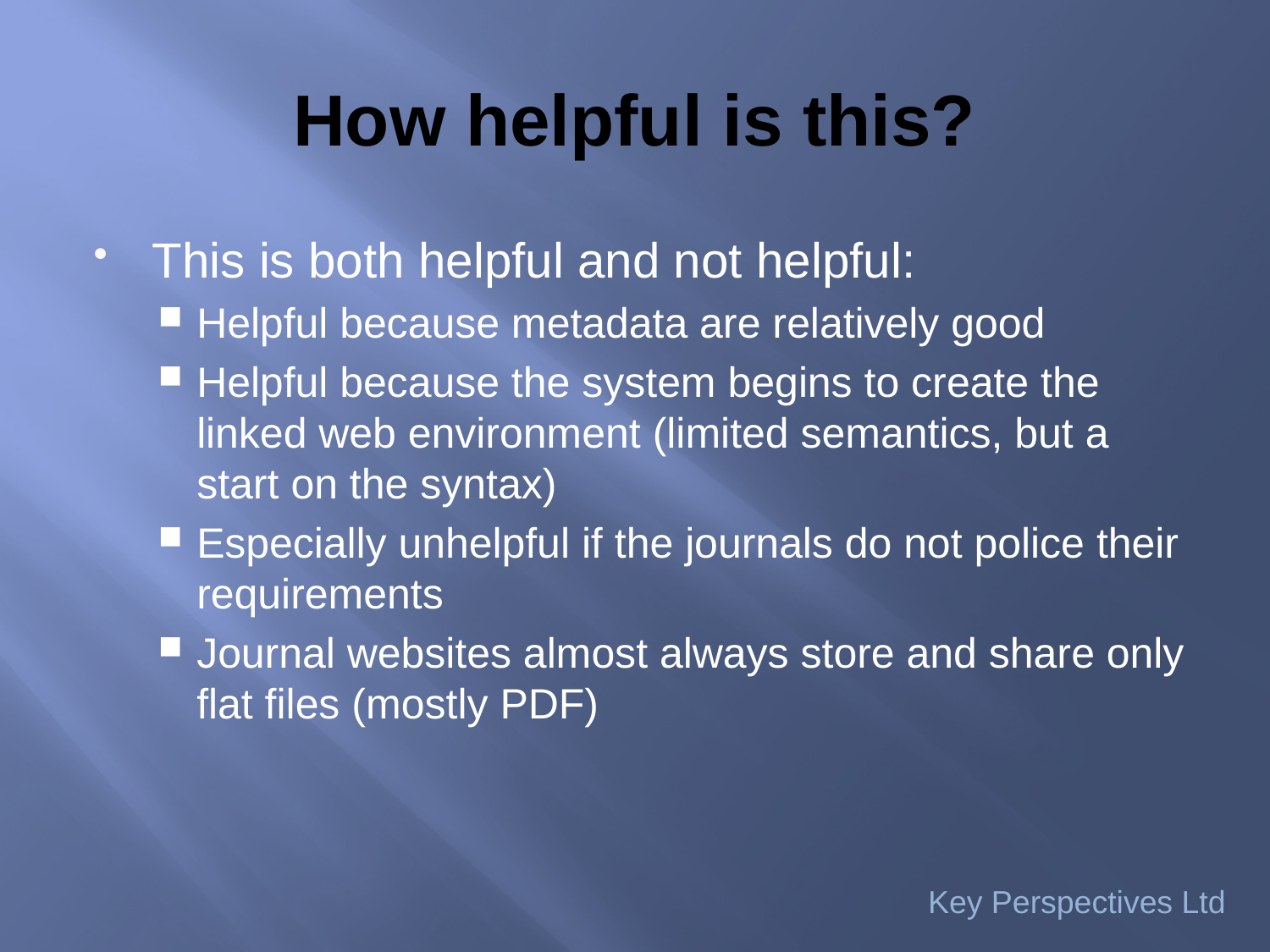

# How helpful is this?
This is both helpful and not helpful:
Helpful because metadata are relatively good
Helpful because the system begins to create the linked web environment (limited semantics, but a start on the syntax)
Especially unhelpful if the journals do not police their requirements
Journal websites almost always store and share only flat files (mostly PDF)
Key Perspectives Ltd